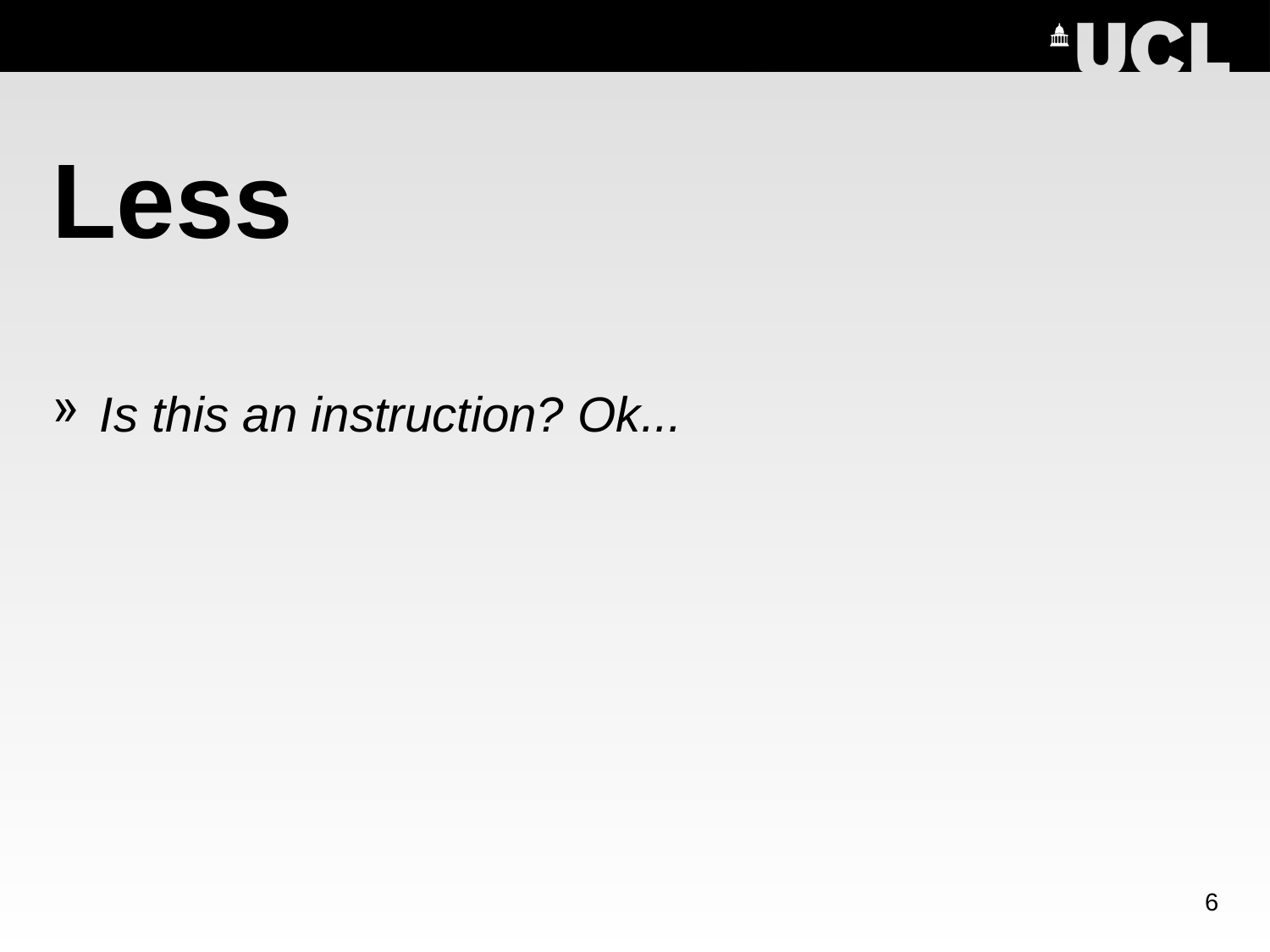

# Less
Is this an instruction? Ok...
6